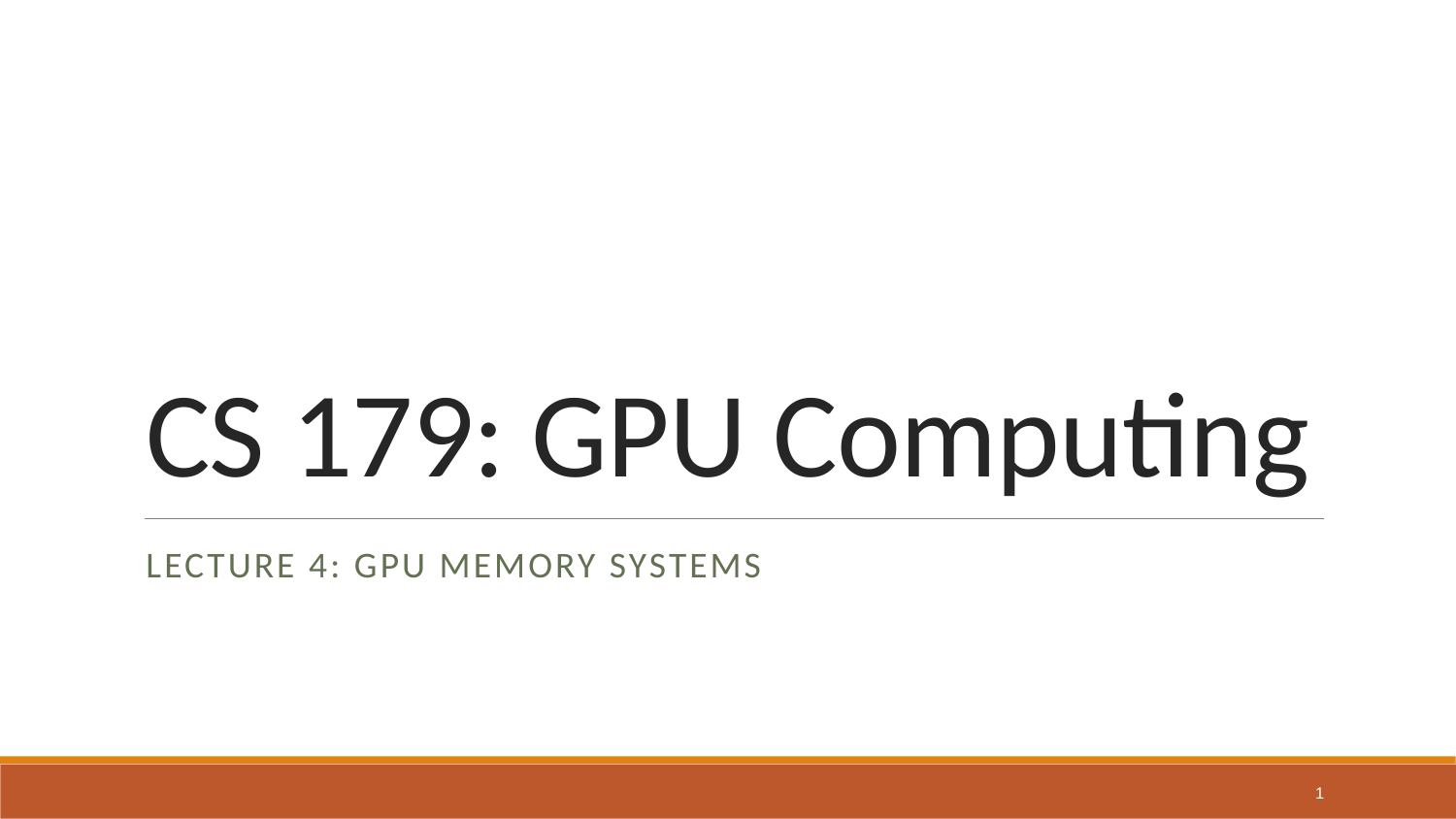

# CS 179: GPU Computing
Lecture 4: GPU Memory Systems
1